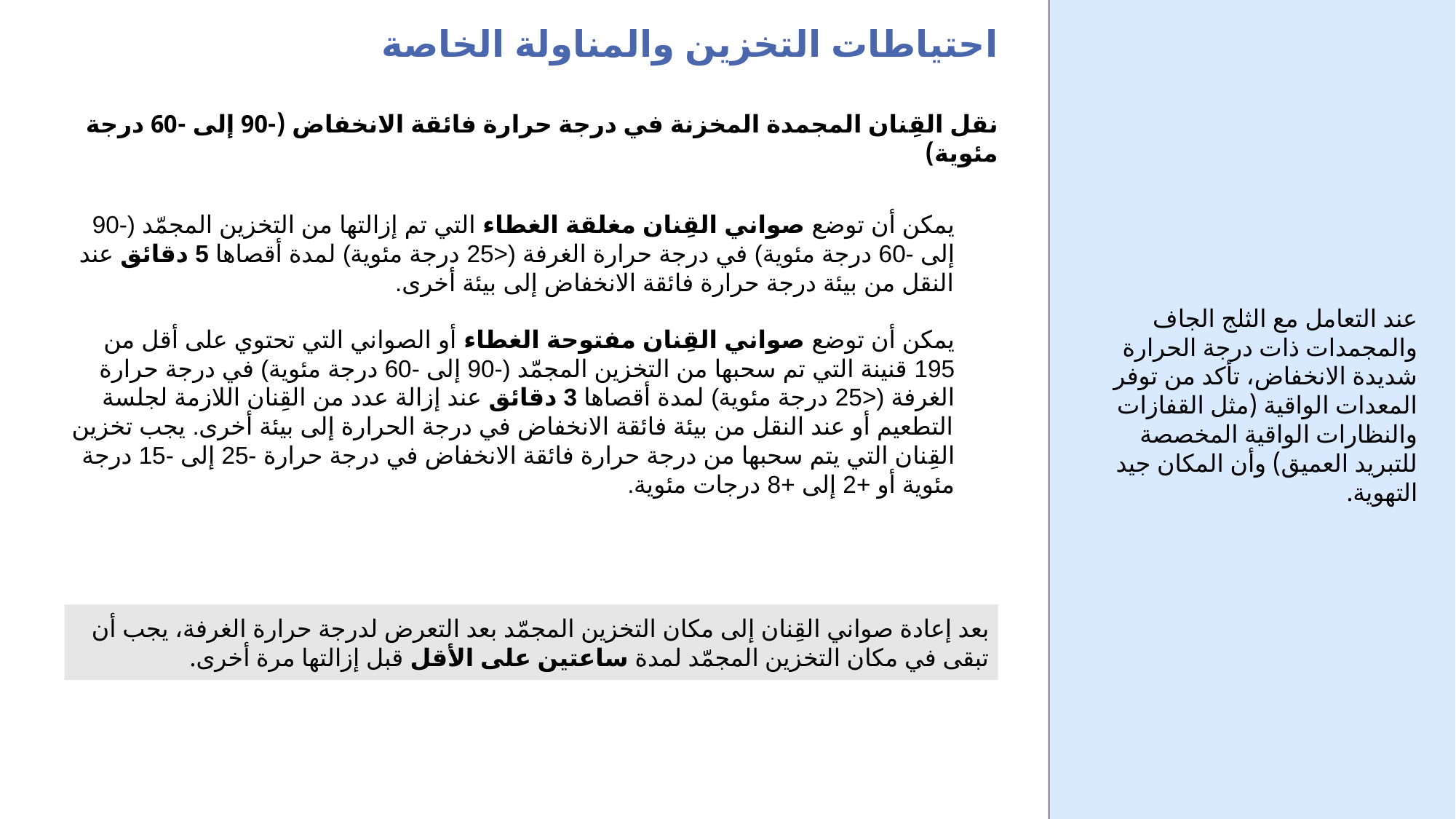

# احتياطات التخزين والمناولة الخاصة
نقل القِنان المجمدة المخزنة في درجة حرارة فائقة الانخفاض (-90 إلى -60 درجة مئوية)

يمكن أن توضع صواني القِنان مغلقة الغطاء التي تم إزالتها من التخزين المجمّد (-90 إلى -60 درجة مئوية) في درجة حرارة الغرفة (<25 درجة مئوية) لمدة أقصاها 5 دقائق عند النقل من بيئة درجة حرارة فائقة الانخفاض إلى بيئة أخرى.
يمكن أن توضع صواني القِنان مفتوحة الغطاء أو الصواني التي تحتوي على أقل من 195 قنينة التي تم سحبها من التخزين المجمّد (-90 إلى -60 درجة مئوية) في درجة حرارة الغرفة (<25 درجة مئوية) لمدة أقصاها 3 دقائق عند إزالة عدد من القِنان اللازمة لجلسة التطعيم أو عند النقل من بيئة فائقة الانخفاض في درجة الحرارة إلى بيئة أخرى. يجب تخزين القِنان التي يتم سحبها من درجة حرارة فائقة الانخفاض في درجة حرارة -25 إلى -15 درجة مئوية أو +2 إلى +8 درجات مئوية.
عند التعامل مع الثلج الجاف والمجمدات ذات درجة الحرارة شديدة الانخفاض، تأكد من توفر المعدات الواقية (مثل القفازات والنظارات الواقية المخصصة للتبريد العميق) وأن المكان جيد التهوية.
بعد إعادة صواني القِنان إلى مكان التخزين المجمّد بعد التعرض لدرجة حرارة الغرفة، يجب أن تبقى في مكان التخزين المجمّد لمدة ساعتين على الأقل قبل إزالتها مرة أخرى.